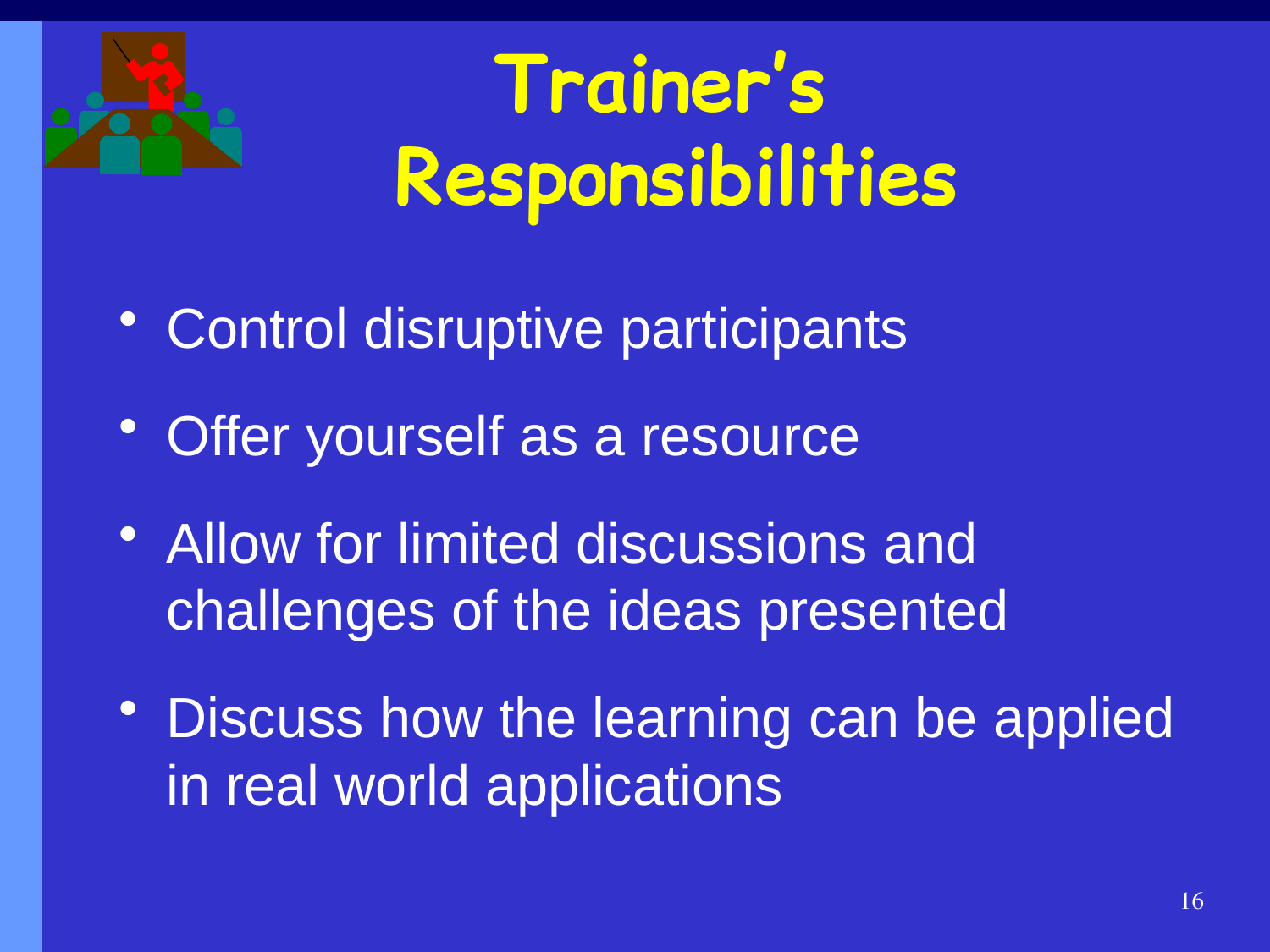

# Trainer’s Responsibilities
Control disruptive participants
Offer yourself as a resource
Allow for limited discussions and challenges of the ideas presented
Discuss how the learning can be applied in real world applications
16